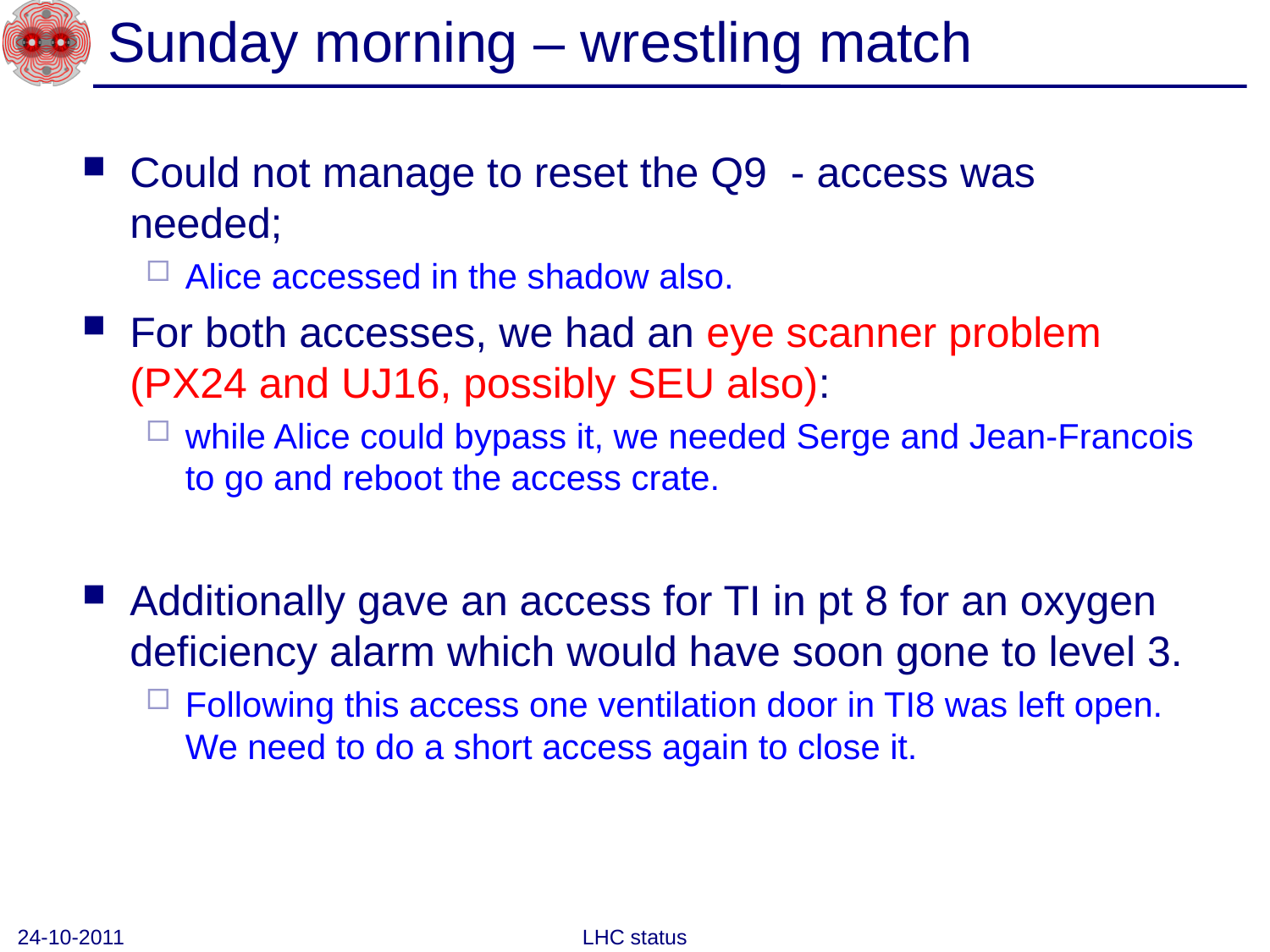

# Sunday morning – wrestling match
Could not manage to reset the Q9  - access was needed;
Alice accessed in the shadow also.
For both accesses, we had an eye scanner problem (PX24 and UJ16, possibly SEU also):
while Alice could bypass it, we needed Serge and Jean-Francois to go and reboot the access crate.

Additionally gave an access for TI in pt 8 for an oxygen deficiency alarm which would have soon gone to level 3.
Following this access one ventilation door in TI8 was left open. We need to do a short access again to close it.
24-10-2011
LHC status